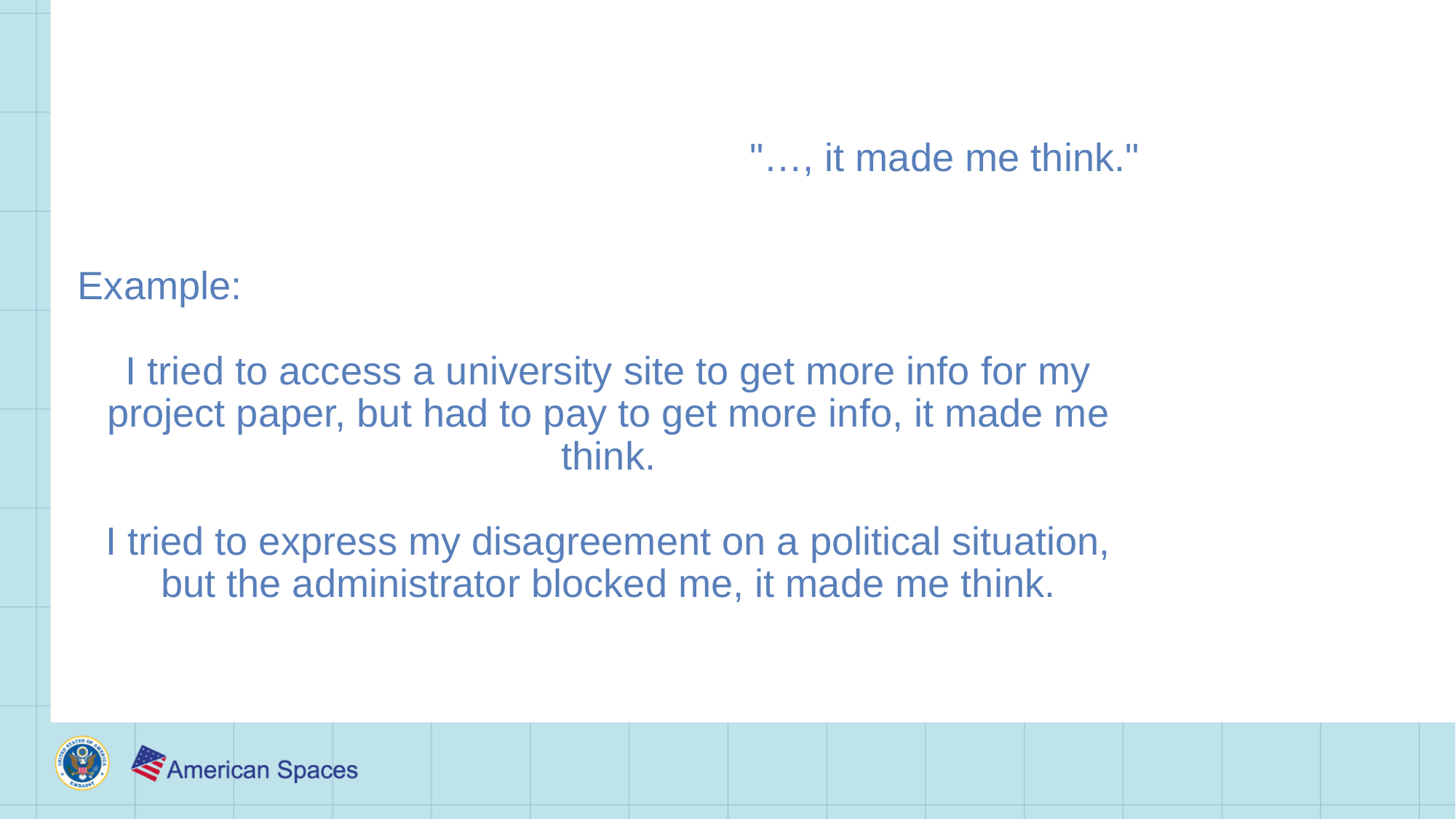

"…, it made me think."

Example:

I tried to access a university site to get more info for my project paper, but had to pay to get more info, it made me think.

I tried to express my disagreement on a political situation, but the administrator blocked me, it made me think.